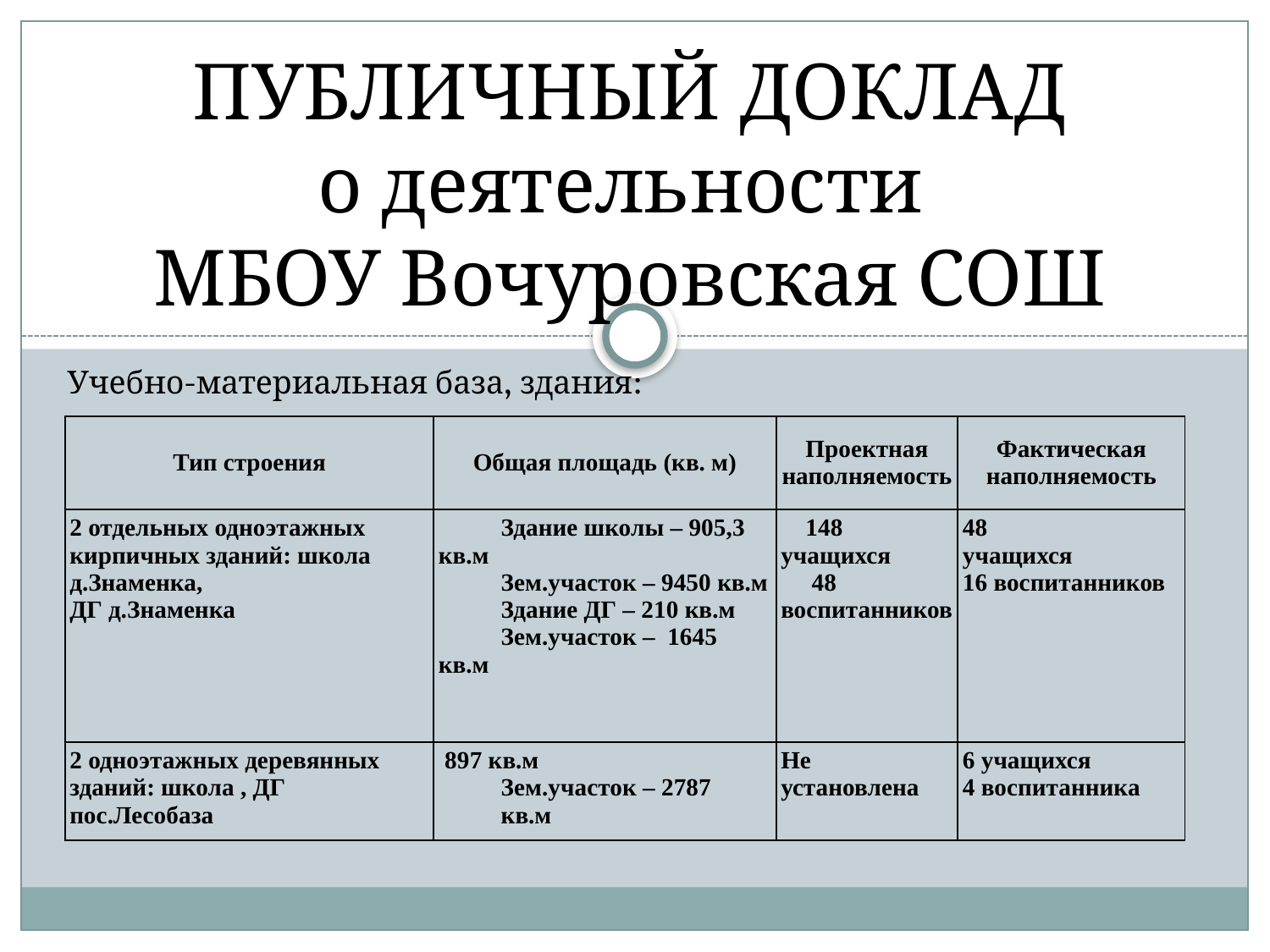

ПУБЛИЧНЫЙ ДОКЛАД
о деятельности
МБОУ Вочуровская СОШ
Учебно-материальная база, здания:

| Тип строения | Общая площадь (кв. м) | Проектная наполняемость | Фактическая наполняемость |
| --- | --- | --- | --- |
| 2 отдельных одноэтажных кирпичных зданий: школа д.Знаменка, ДГ д.Знаменка | Здание школы – 905,3 кв.м Зем.участок – 9450 кв.м Здание ДГ – 210 кв.м Зем.участок – 1645 кв.м | 148 учащихся 48 воспитанников | 48 учащихся 16 воспитанников |
| 2 одноэтажных деревянных зданий: школа , ДГ пос.Лесобаза | 897 кв.м Зем.участок – 2787 кв.м | Не установлена | 6 учащихся 4 воспитанника |